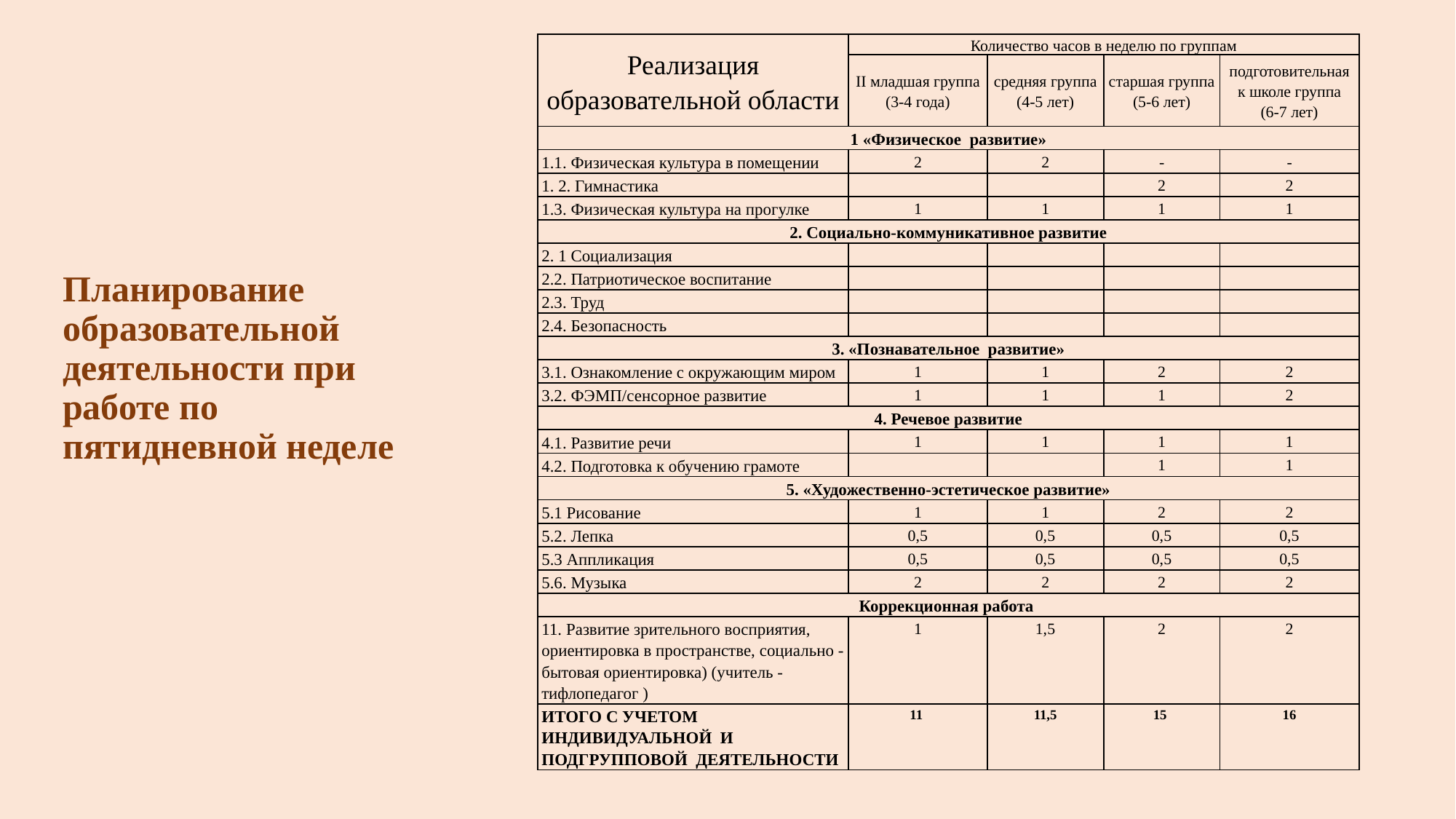

| Реализация образовательной области | Количество часов в неделю по группам |  |  |  |
| --- | --- | --- | --- | --- |
|  | II младшая группа (3-4 года) | средняя группа (4-5 лет) | старшая группа (5-6 лет) | подготовительная к школе группа (6-7 лет) |
| 1 «Физическое развитие» |  |  |  |  |
| 1.1. Физическая культура в помещении | 2 | 2 | - | - |
| 1. 2. Гимнастика |  |  | 2 | 2 |
| 1.3. Физическая культура на прогулке | 1 | 1 | 1 | 1 |
| 2. Социально-коммуникативное развитие |  |  |  |  |
| 2. 1 Социализация |  |  |  |  |
| 2.2. Патриотическое воспитание |  |  |  |  |
| 2.3. Труд |  |  |  |  |
| 2.4. Безопасность |  |  |  |  |
| 3. «Познавательное развитие» |  |  |  |  |
| 3.1. Ознакомление с окружающим миром | 1 | 1 | 2 | 2 |
| 3.2. ФЭМП/сенсорное развитие | 1 | 1 | 1 | 2 |
| 4. Речевое развитие |  |  |  |  |
| 4.1. Развитие речи | 1 | 1 | 1 | 1 |
| 4.2. Подготовка к обучению грамоте |  |  | 1 | 1 |
| 5. «Художественно-эстетическое развитие» |  |  |  |  |
| 5.1 Рисование | 1 | 1 | 2 | 2 |
| 5.2. Лепка | 0,5 | 0,5 | 0,5 | 0,5 |
| 5.3 Аппликация | 0,5 | 0,5 | 0,5 | 0,5 |
| 5.6. Музыка | 2 | 2 | 2 | 2 |
| Коррекционная работа |  |  |  |  |
| 11. Развитие зрительного восприятия, ориентировка в пространстве, социально - бытовая ориентировка) (учитель - тифлопедагог ) | 1 | 1,5 | 2 | 2 |
| Итого с учетом индивидуальной и подгрупповой ДЕЯТЕЛЬНОСТИ | 11 | 11,5 | 15 | 16 |
# Планирование образовательной деятельности при работе по пятидневной неделе